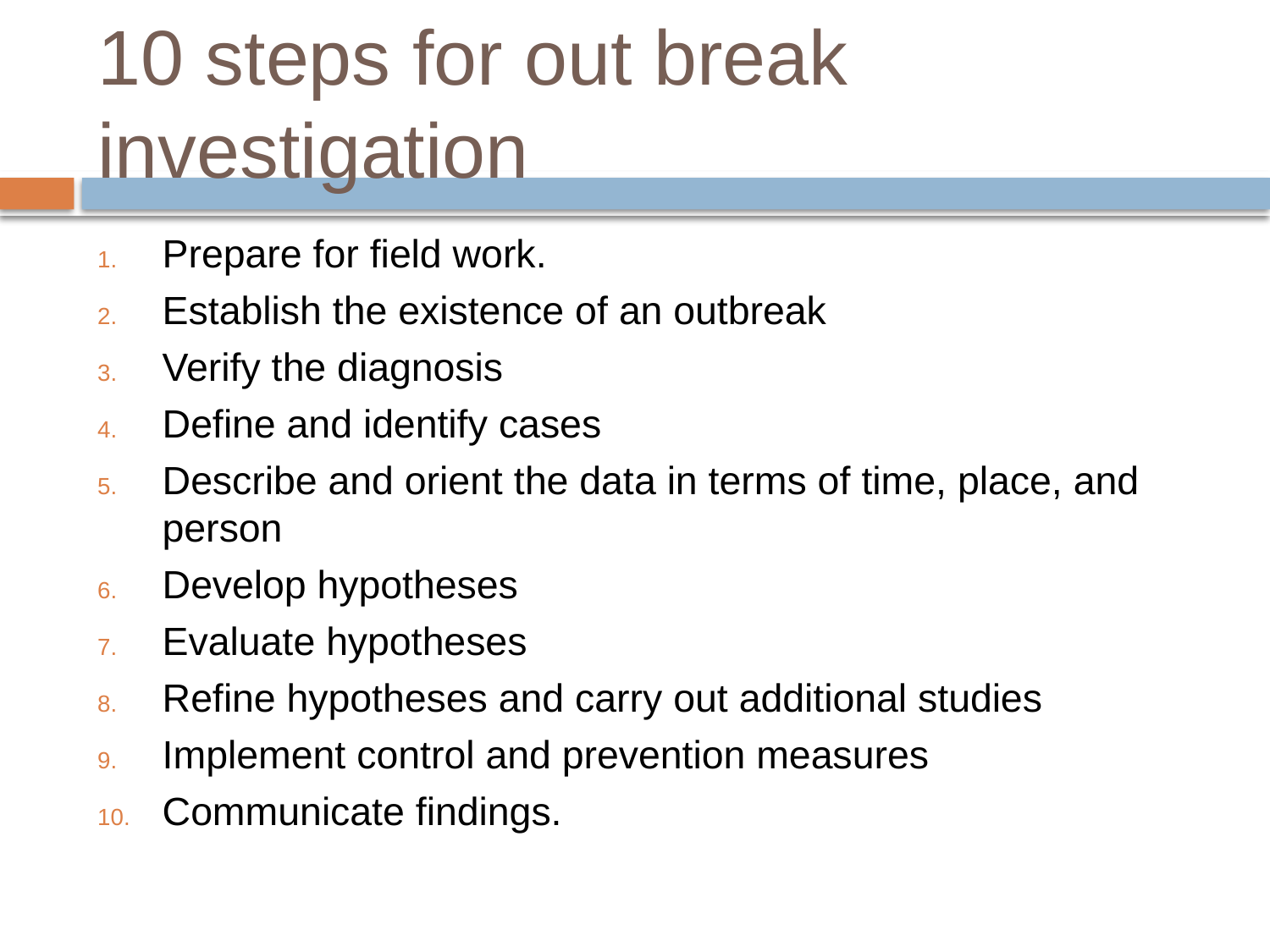

# 10 steps for out break investigation
Prepare for field work.
Establish the existence of an outbreak
Verify the diagnosis
Define and identify cases
Describe and orient the data in terms of time, place, and person
Develop hypotheses
Evaluate hypotheses
Refine hypotheses and carry out additional studies
Implement control and prevention measures
Communicate findings.